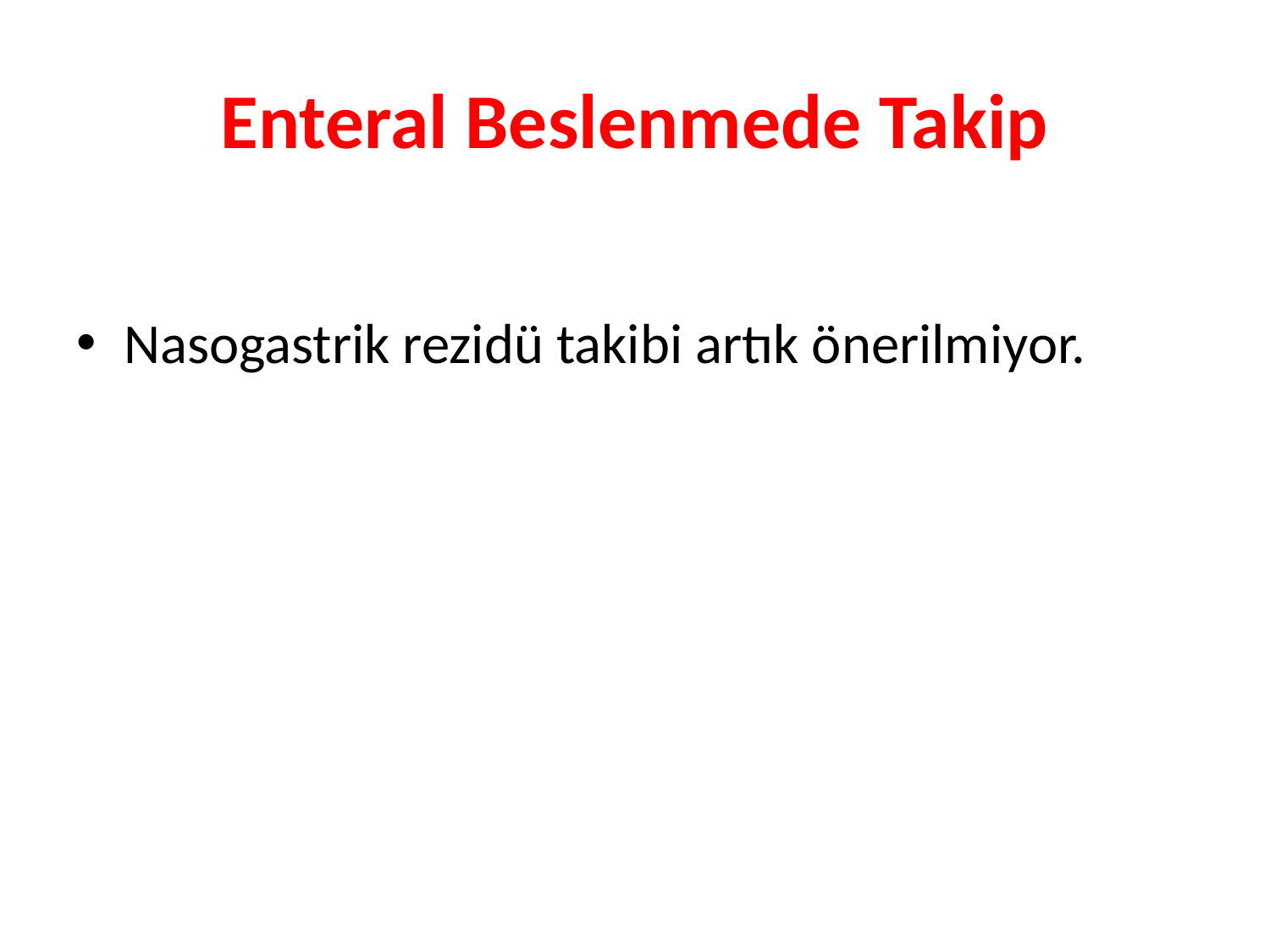

# Enteral Beslenmede Takip

Nasogastrik rezidü takibi artık önerilmiyor.